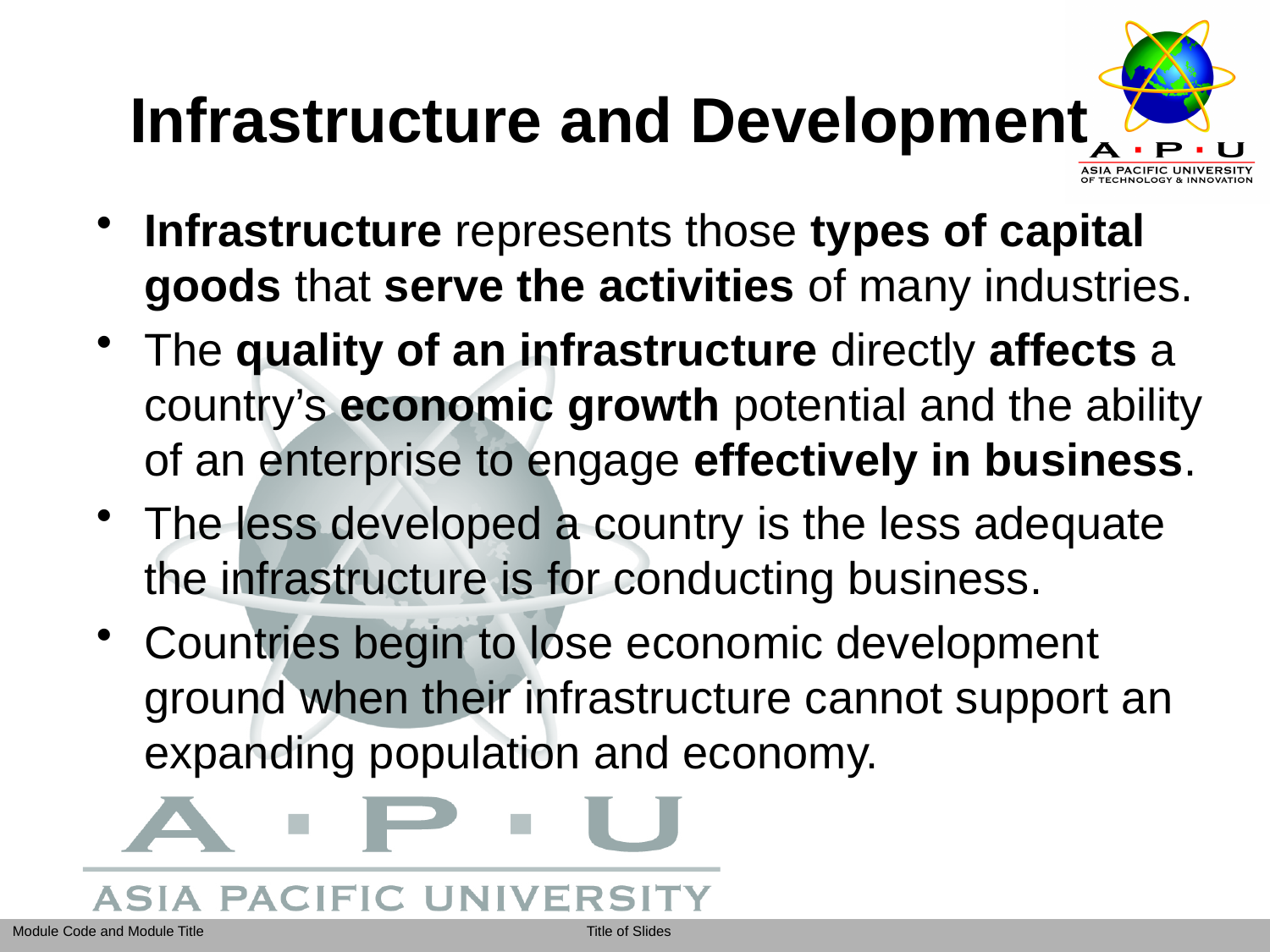

# Infrastructure and Development
Infrastructure represents those types of capital goods that serve the activities of many industries.
The quality of an infrastructure directly affects a country’s economic growth potential and the ability of an enterprise to engage effectively in business.
The less developed a country is the less adequate the infrastructure is for conducting business.
Countries begin to lose economic development ground when their infrastructure cannot support an expanding population and economy.